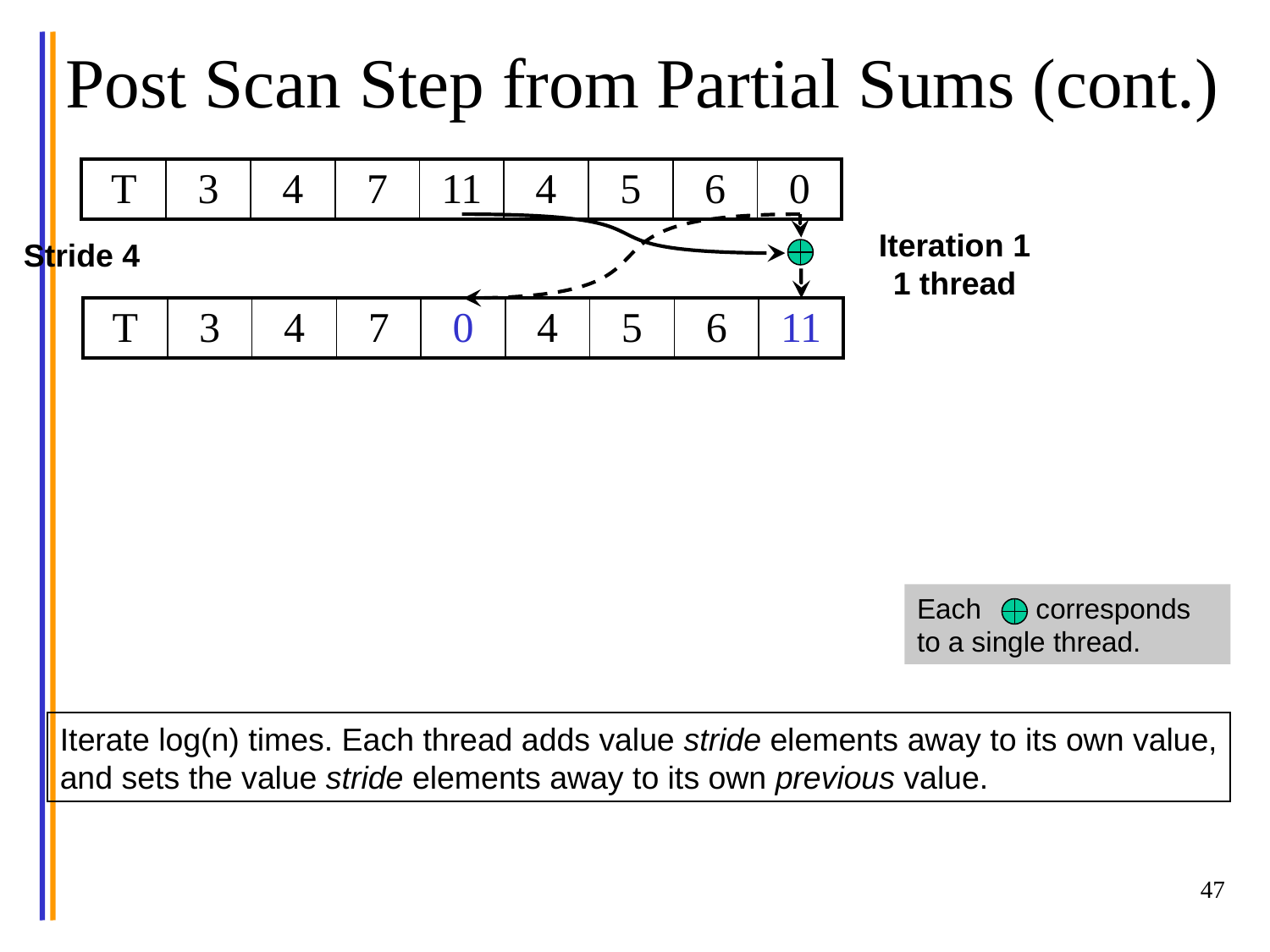

# Post Scan Step from Partial Sums (cont.)
| T | 3 | 4 | 7 | 11 | 4 | 5 | 6 | 0 |
| --- | --- | --- | --- | --- | --- | --- | --- | --- |
Iteration 1
1 thread
Stride 4

| T | 3 | 4 | 7 | 0 | 4 | 5 | 6 | 11 |
| --- | --- | --- | --- | --- | --- | --- | --- | --- |
Each       corresponds to a single thread.

Iterate log(n) times. Each thread adds value stride elements away to its own value,
and sets the value stride elements away to its own previous value.
47